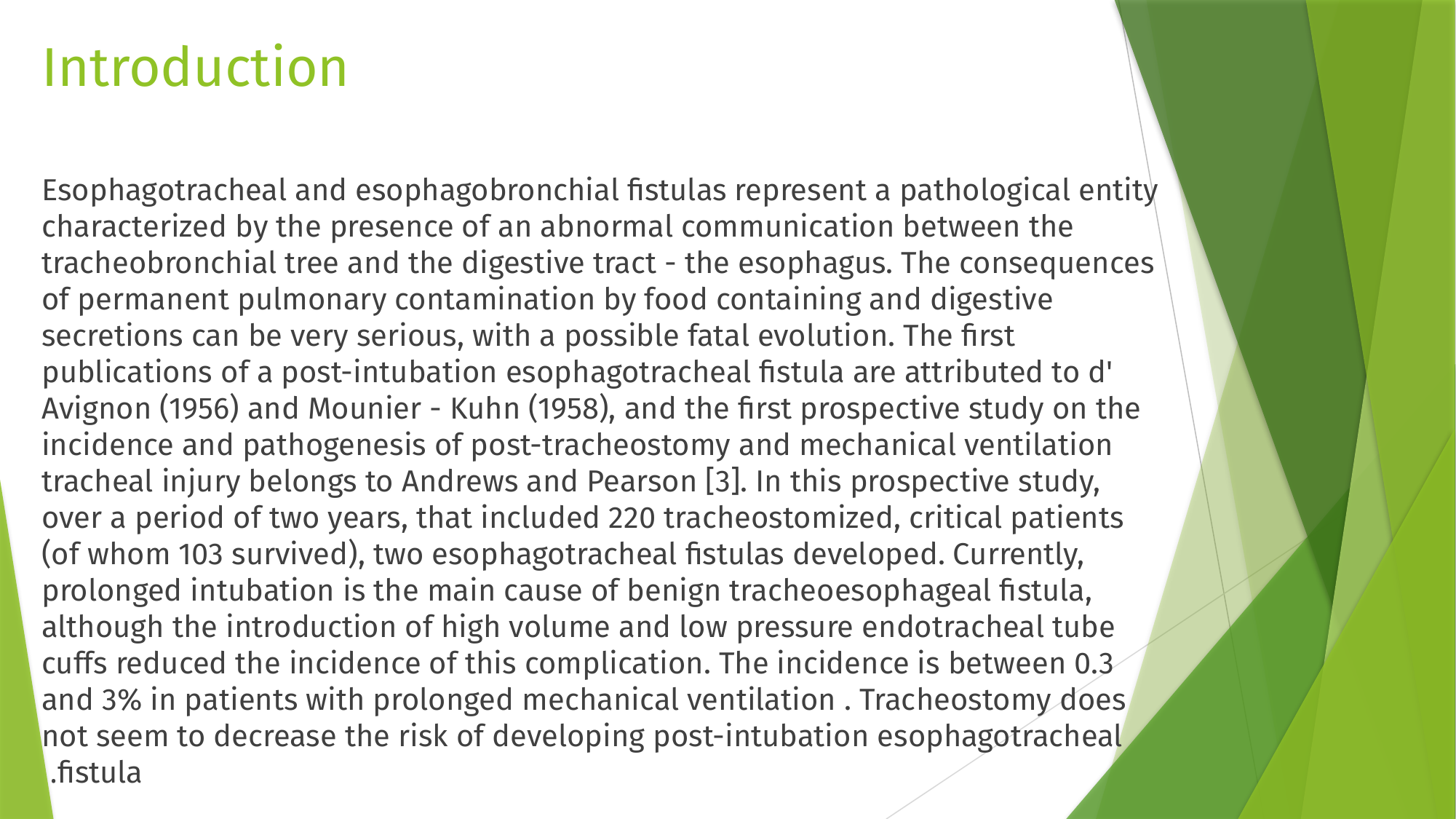

# Introduction
Esophagotracheal and esophagobronchial fistulas represent a pathological entity characterized by the presence of an abnormal communication between the tracheobronchial tree and the digestive tract - the esophagus. The consequences of permanent pulmonary contamination by food containing and digestive secretions can be very serious, with a possible fatal evolution. The first publications of a post-intubation esophagotracheal fistula are attributed to d' Avignon (1956) and Mounier - Kuhn (1958), and the first prospective study on the incidence and pathogenesis of post-tracheostomy and mechanical ventilation tracheal injury belongs to Andrews and Pearson [3]. In this prospective study, over a period of two years, that included 220 tracheostomized, critical patients (of whom 103 survived), two esophagotracheal fistulas developed. Currently, prolonged intubation is the main cause of benign tracheoesophageal fistula, although the introduction of high volume and low pressure endotracheal tube cuffs reduced the incidence of this complication. The incidence is between 0.3 and 3% in patients with prolonged mechanical ventilation . Tracheostomy does not seem to decrease the risk of developing post-intubation esophagotracheal fistula.